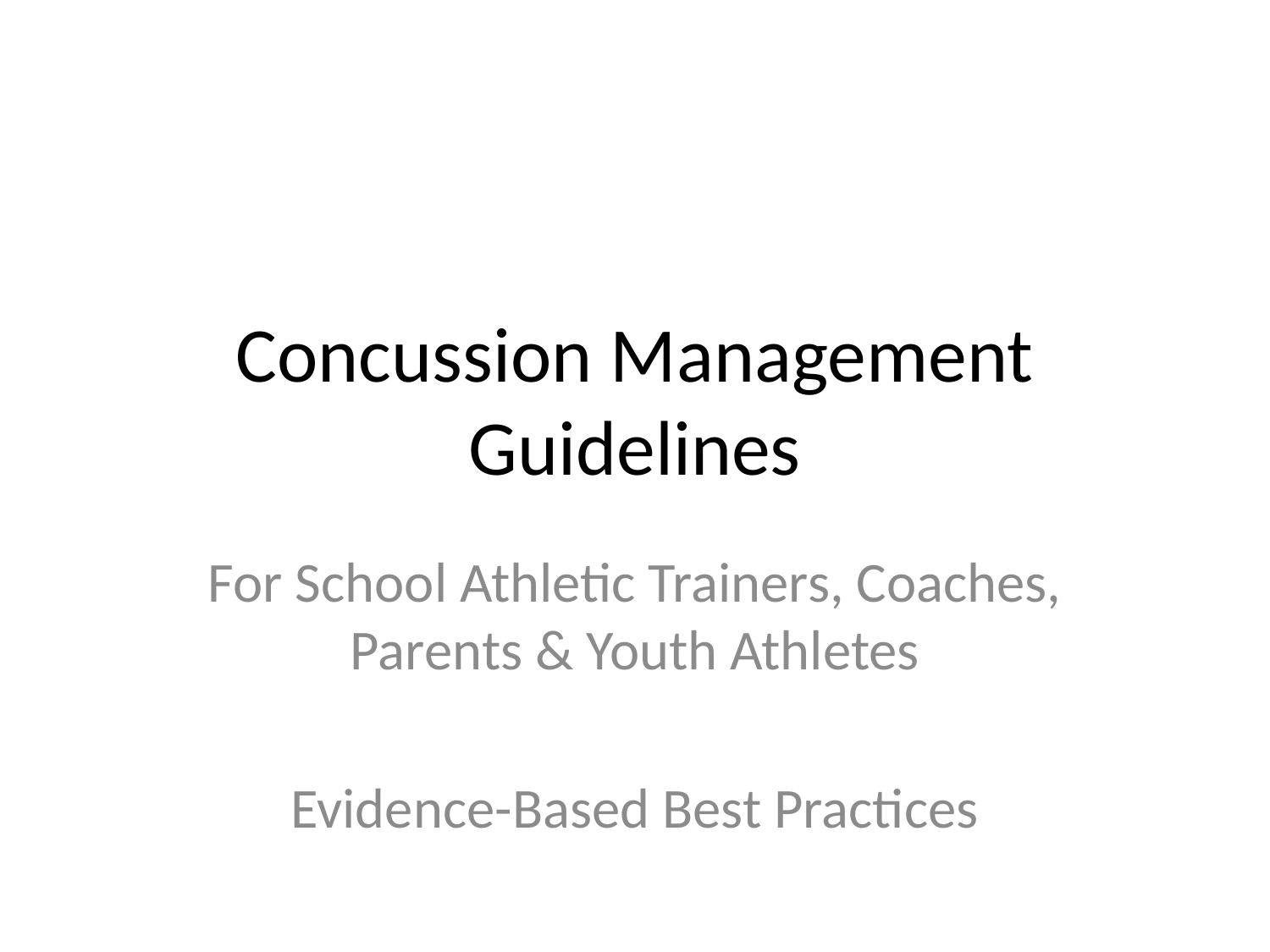

# Concussion Management Guidelines
For School Athletic Trainers, Coaches, Parents & Youth Athletes

Evidence-Based Best Practices